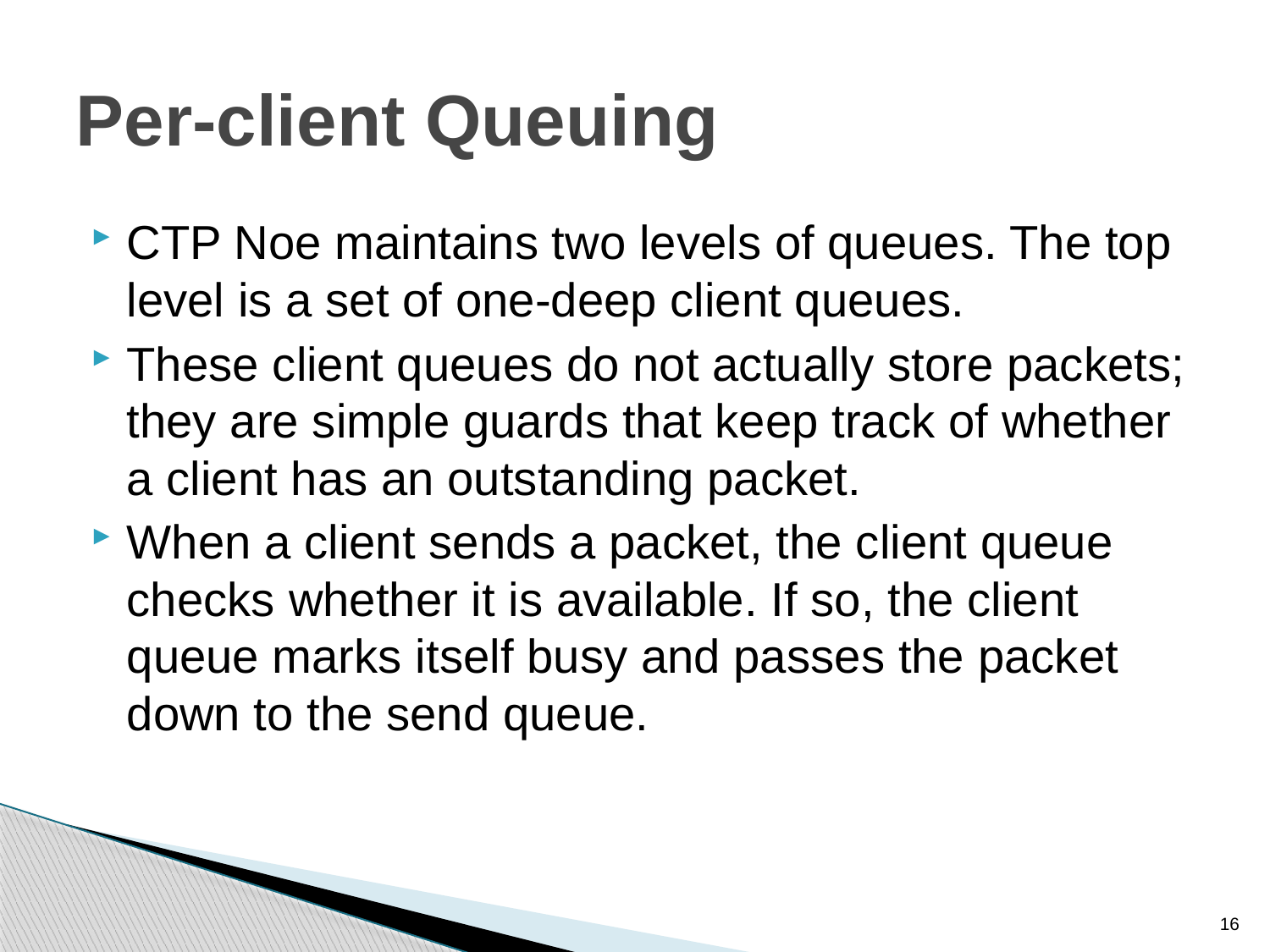

# Per-client Queuing
CTP Noe maintains two levels of queues. The top level is a set of one-deep client queues.
These client queues do not actually store packets; they are simple guards that keep track of whether a client has an outstanding packet.
When a client sends a packet, the client queue checks whether it is available. If so, the client queue marks itself busy and passes the packet down to the send queue.
16